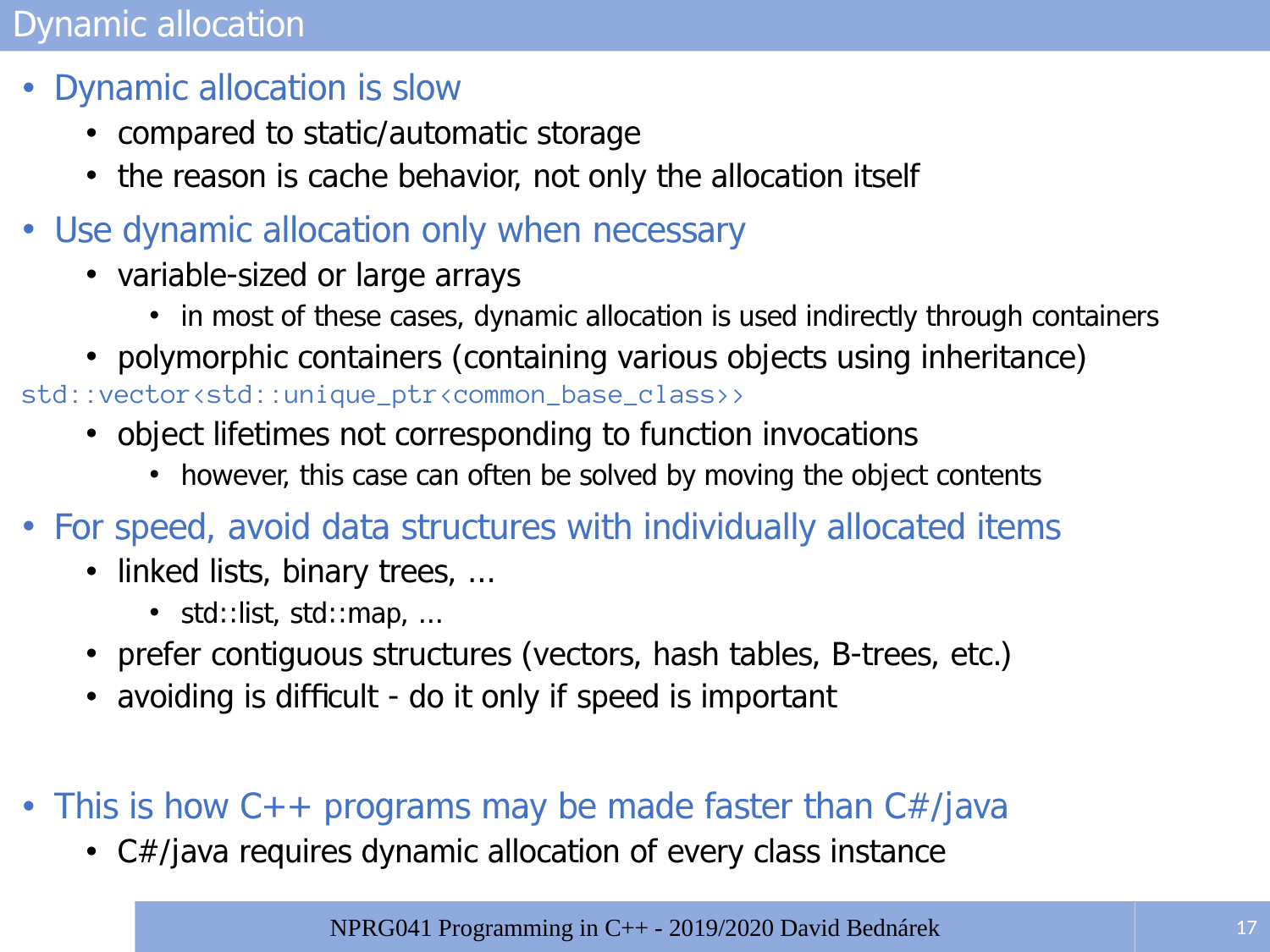

# Dynamic allocation
Dynamic allocation is slow
compared to static/automatic storage
the reason is cache behavior, not only the allocation itself
Use dynamic allocation only when necessary
variable-sized or large arrays
in most of these cases, dynamic allocation is used indirectly through containers
polymorphic containers (containing various objects using inheritance)
std::vector<std::unique_ptr<common_base_class>>
object lifetimes not corresponding to function invocations
however, this case can often be solved by moving the object contents
For speed, avoid data structures with individually allocated items
linked lists, binary trees, ...
std::list, std::map, ...
prefer contiguous structures (vectors, hash tables, B-trees, etc.)
avoiding is difficult - do it only if speed is important

This is how C++ programs may be made faster than C#/java
C#/java requires dynamic allocation of every class instance
17
NPRG041 Programming in C++ - 2019/2020 David Bednárek